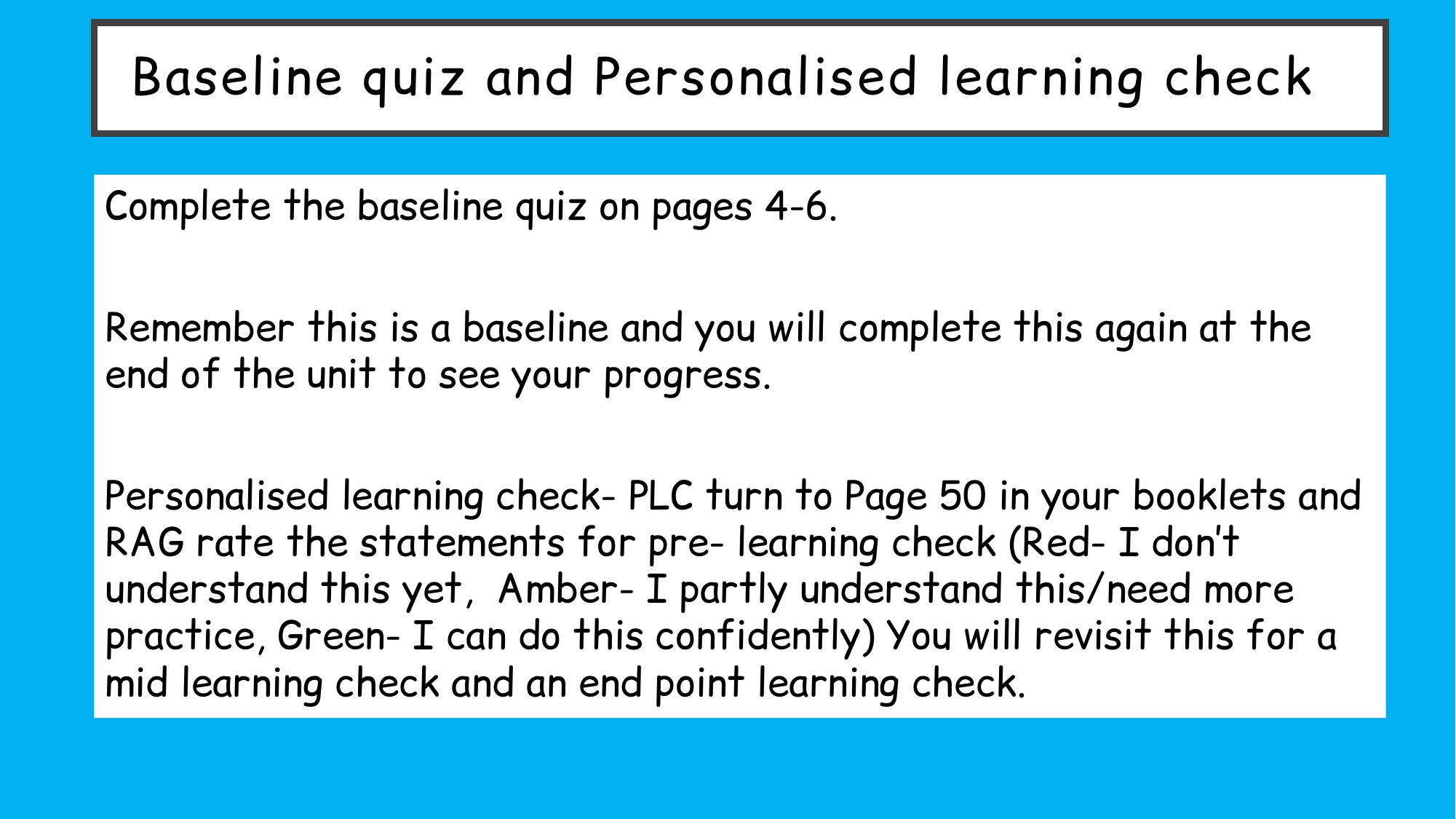

# Baseline quiz and Personalised learning check
Complete the baseline quiz on pages 4-6.

Remember this is a baseline and you will complete this again at the end of the unit to see your progress.

Personalised learning check- PLC turn to Page 50 in your booklets and RAG rate the statements for pre- learning check (Red- I don’t understand this yet,  Amber- I partly understand this/need more practice, Green- I can do this confidently) You will revisit this for a mid learning check and an end point learning check.